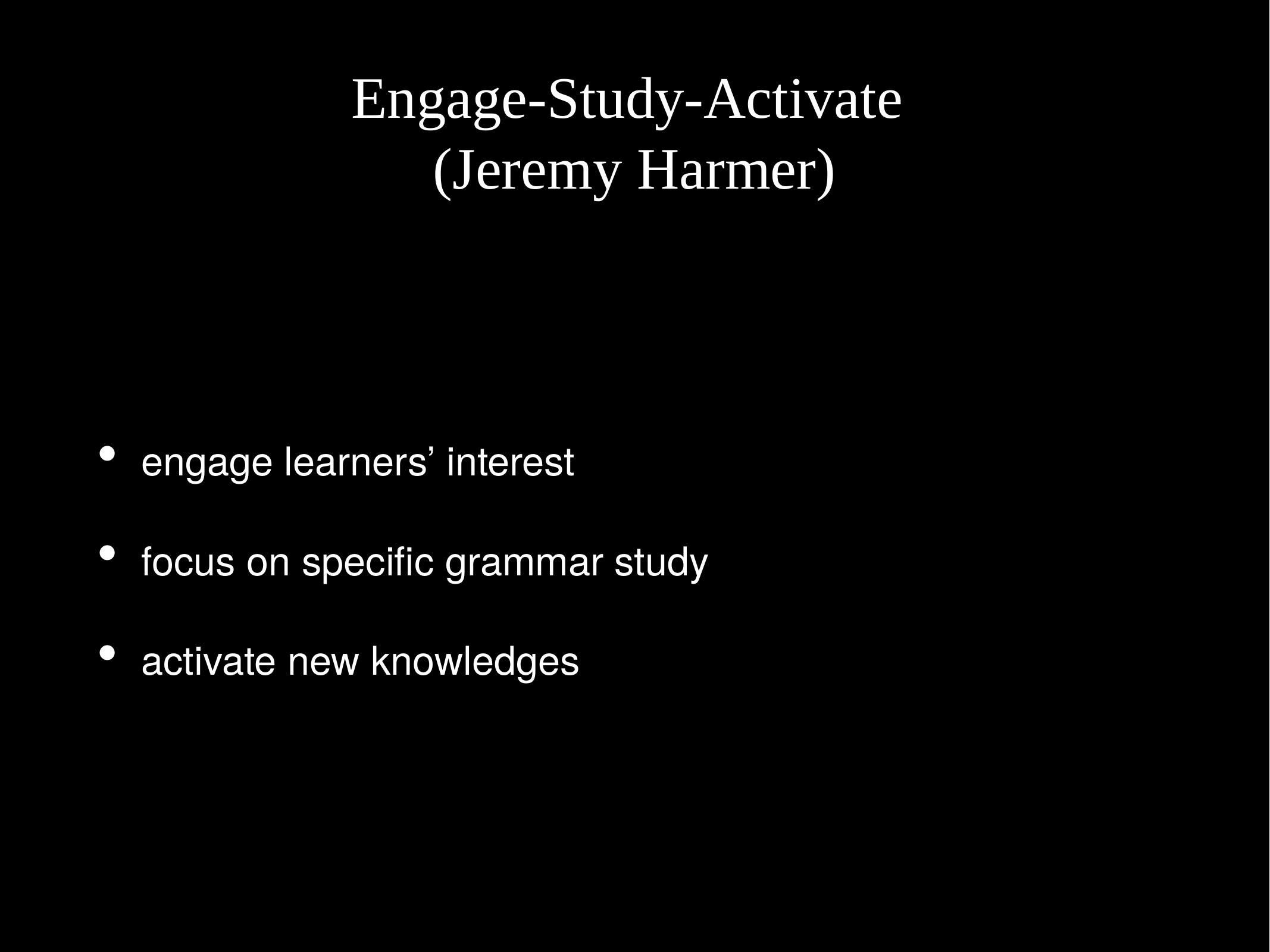

# Engage-Study-Activate
(Jeremy Harmer)
engage learners’ interest
focus on specific grammar study
activate new knowledges